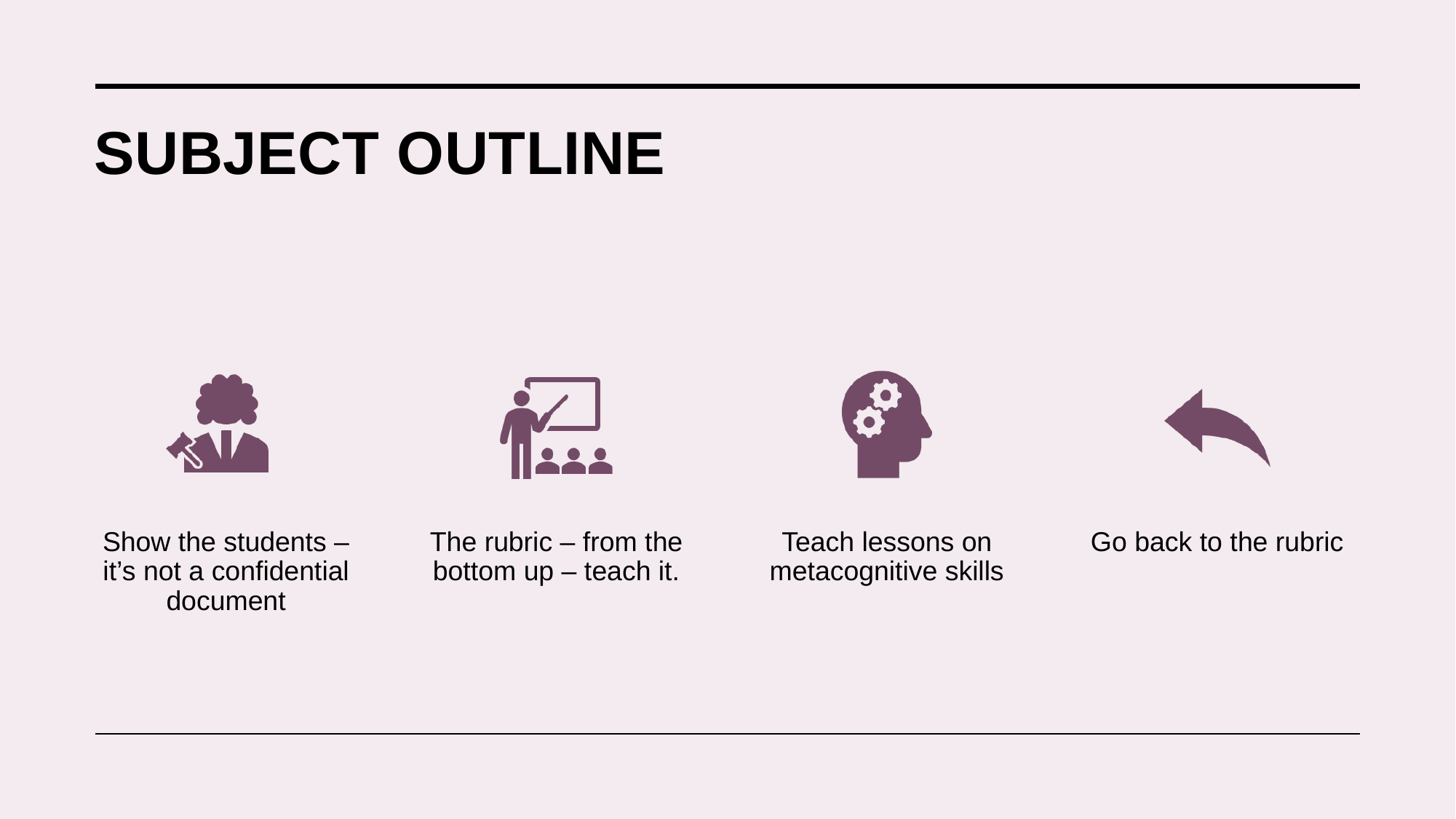

# Subject outline

Show the students – it’s not a confidential document
The rubric – from the bottom up – teach it.
Teach lessons on metacognitive skills
Go back to the rubric